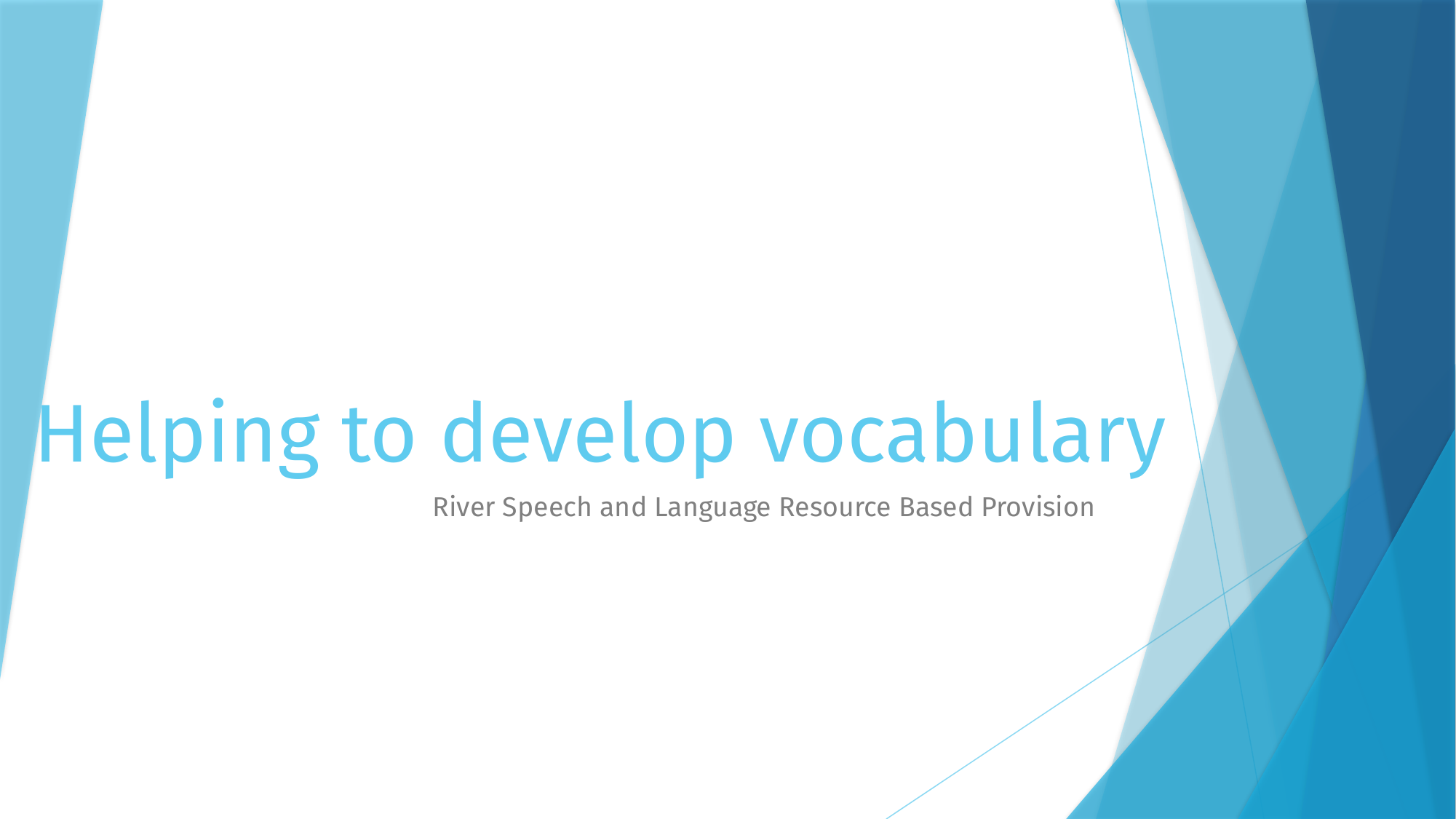

# Helping to develop vocabulary
River Speech and Language Resource Based Provision